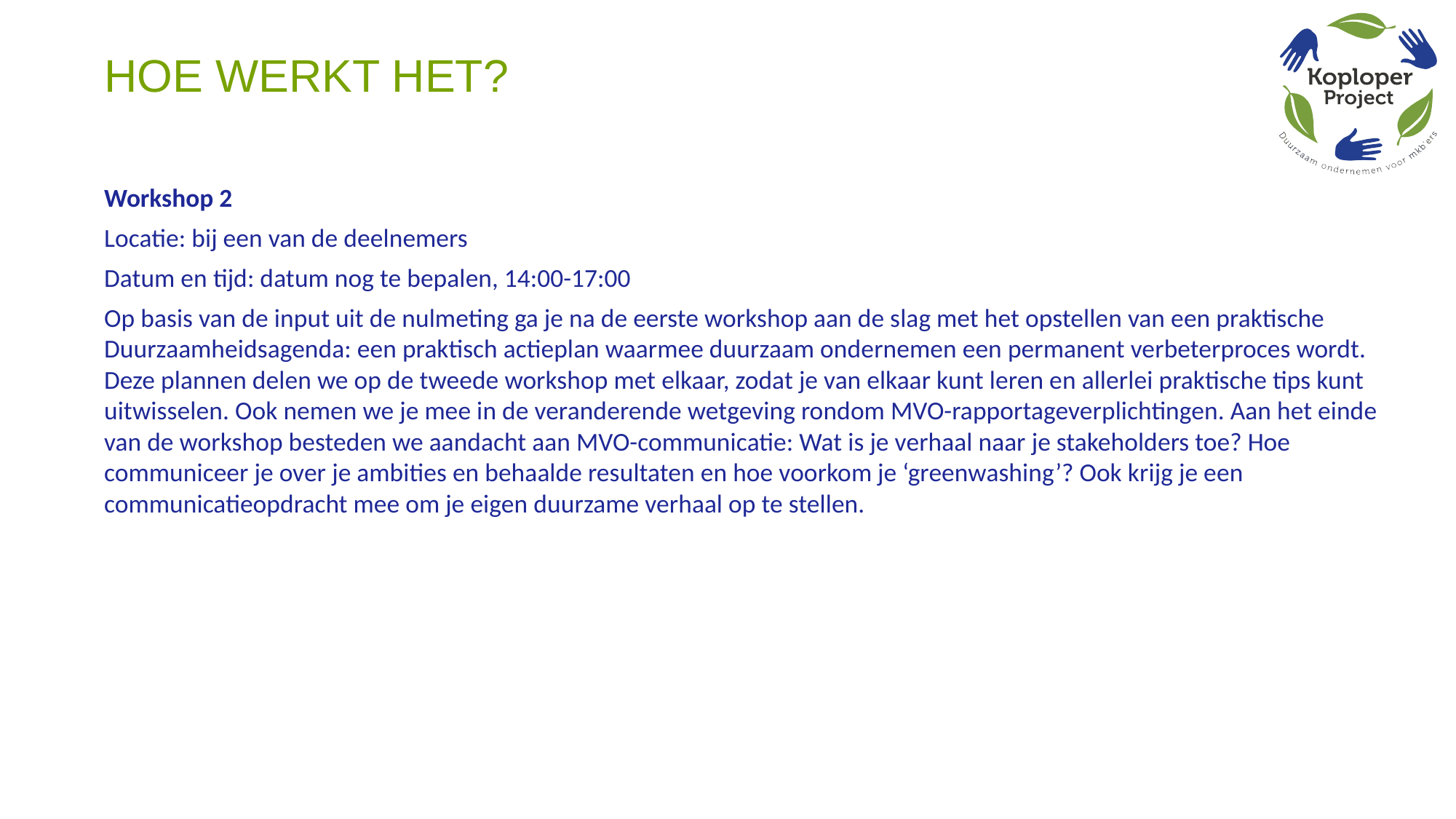

# HOE WERKT HET?
Workshop 2
Locatie: bij een van de deelnemers
Datum en tijd: datum nog te bepalen, 14:00-17:00
Op basis van de input uit de nulmeting ga je na de eerste workshop aan de slag met het opstellen van een praktische Duurzaamheidsagenda: een praktisch actieplan waarmee duurzaam ondernemen een permanent verbeterproces wordt. Deze plannen delen we op de tweede workshop met elkaar, zodat je van elkaar kunt leren en allerlei praktische tips kunt uitwisselen. Ook nemen we je mee in de veranderende wetgeving rondom MVO-rapportageverplichtingen. Aan het einde van de workshop besteden we aandacht aan MVO-communicatie: Wat is je verhaal naar je stakeholders toe? Hoe communiceer je over je ambities en behaalde resultaten en hoe voorkom je ‘greenwashing’? Ook krijg je een communicatieopdracht mee om je eigen duurzame verhaal op te stellen.